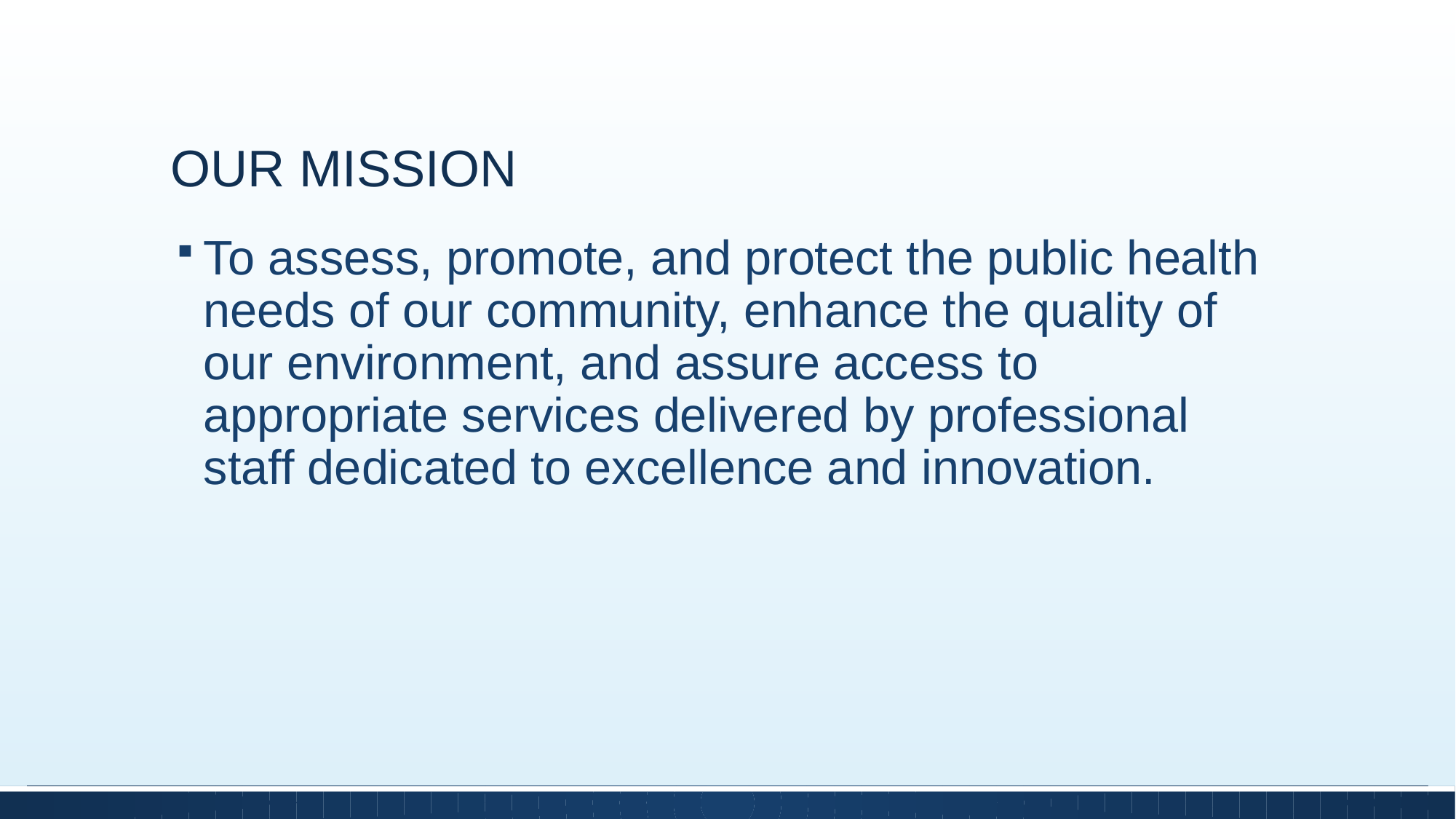

# OUR MISSION
To assess, promote, and protect the public health needs of our community, enhance the quality of our environment, and assure access to appropriate services delivered by professional staff dedicated to excellence and innovation.